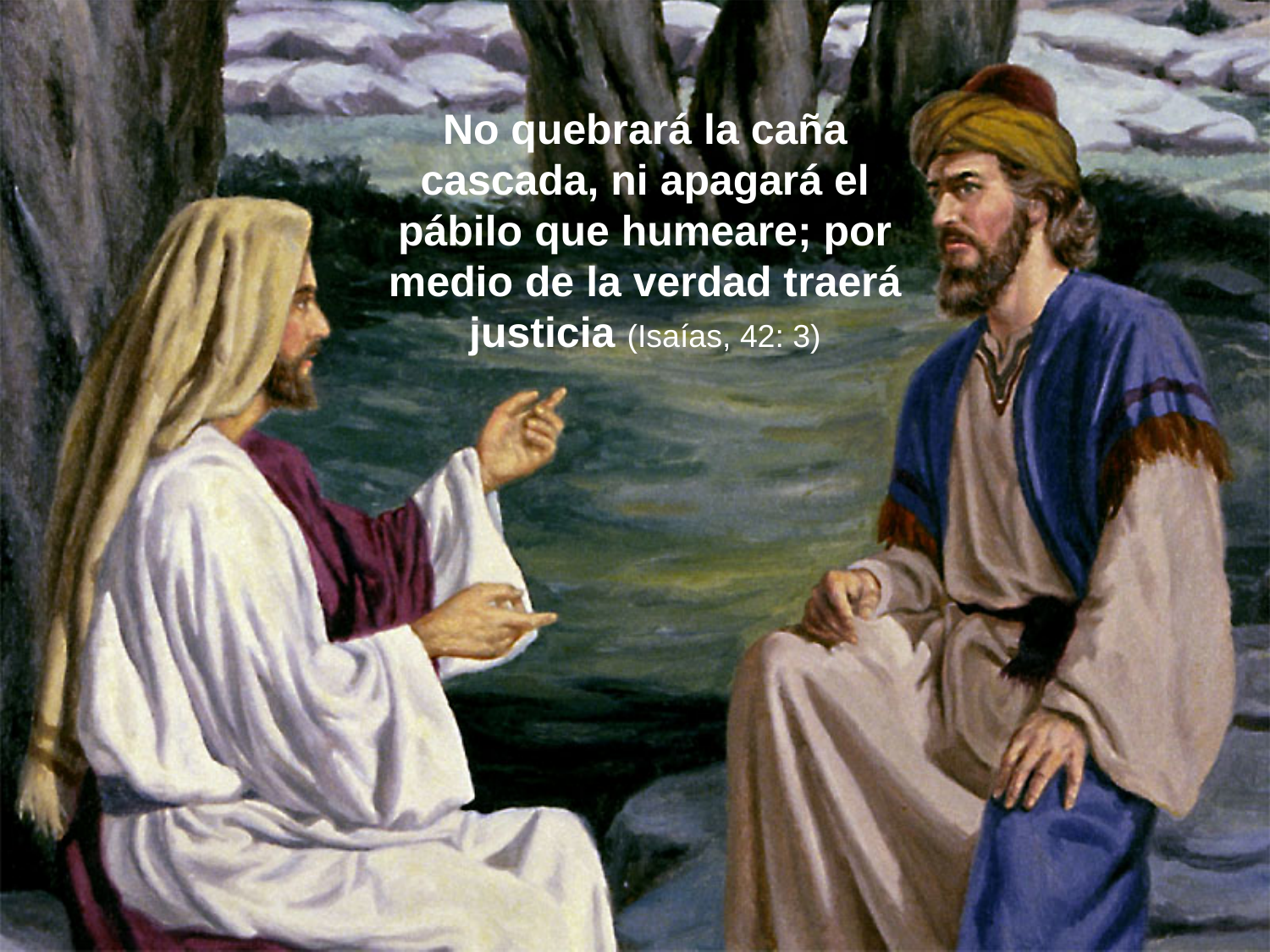

No quebrará la caña cascada, ni apagará el pábilo que humeare; por medio de la verdad traerá justicia (Isaías, 42: 3)